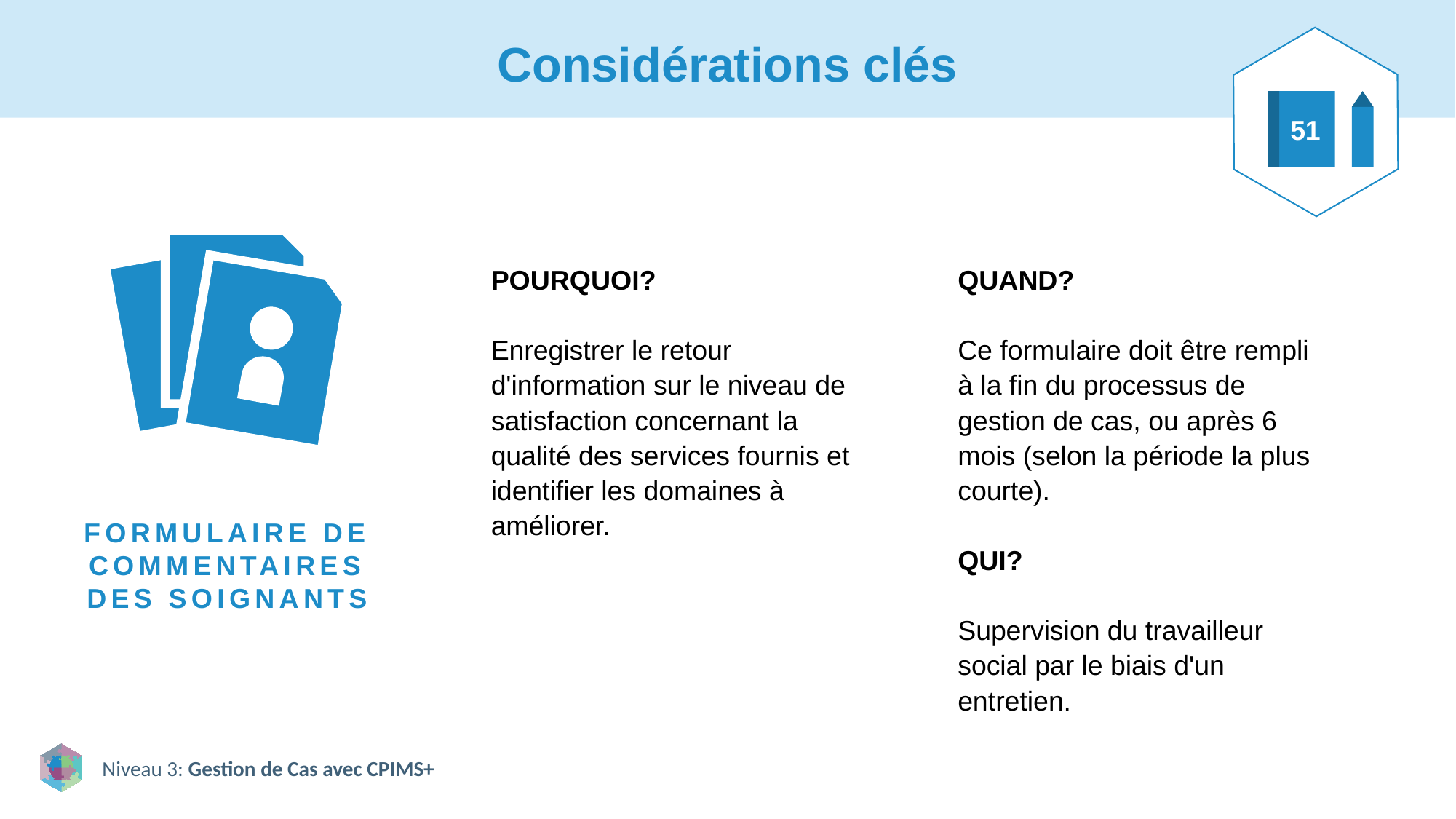

# Considérations clés

51

POURQUOI?

Enregistrer le retour d'information sur le niveau de satisfaction concernant la qualité des services fournis et identifier les domaines à améliorer.
QUAND?

Ce formulaire doit être rempli à la fin du processus de gestion de cas, ou après 6 mois (selon la période la plus courte).

QUI?

Supervision du travailleur social par le biais d'un entretien.
FORMULAIRE DE COMMENTAIRES DES SOIGNANTS